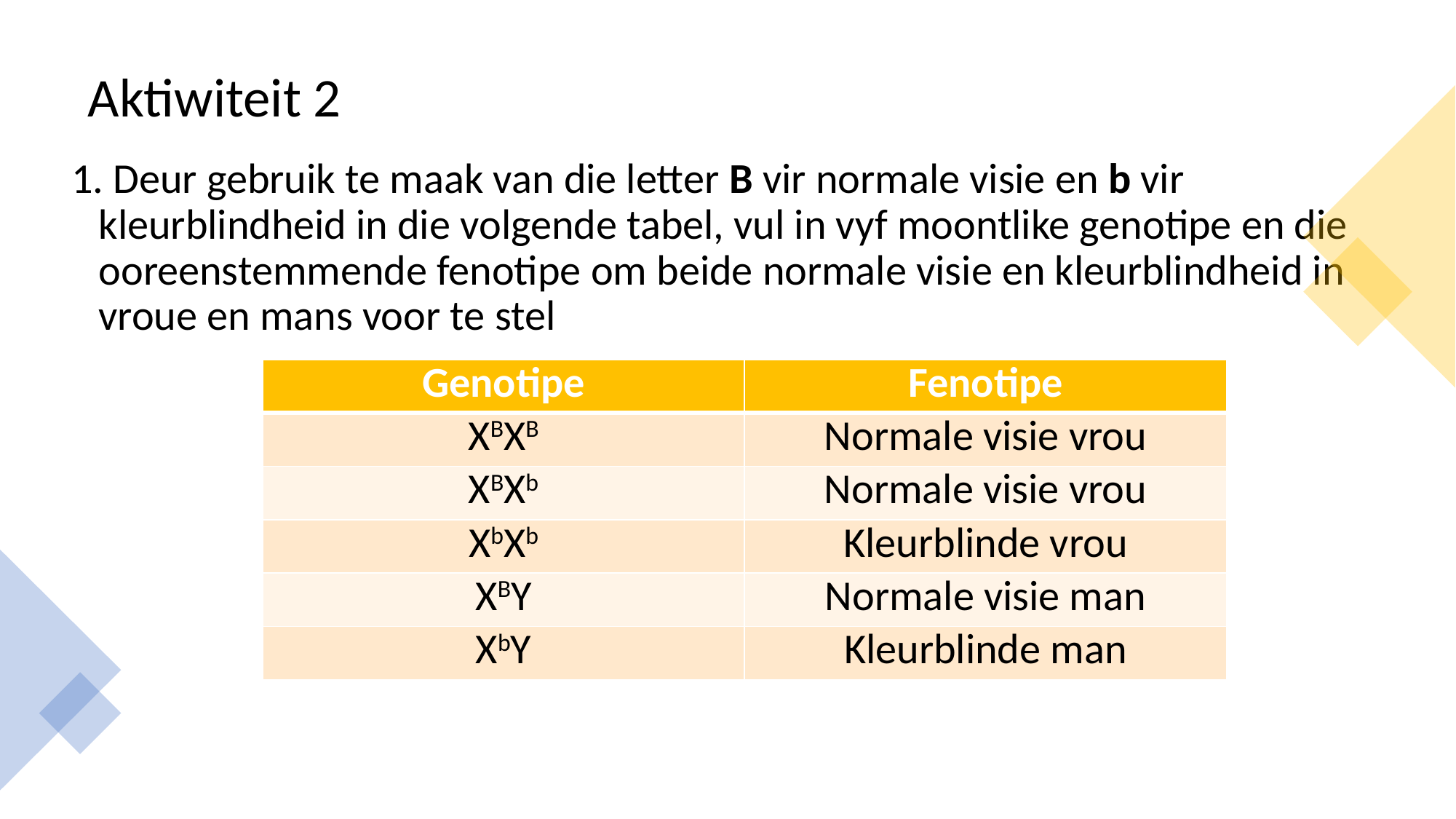

# Aktiwiteit 2
1. Deur gebruik te maak van die letter B vir normale visie en b vir kleurblindheid in die volgende tabel, vul in vyf moontlike genotipe en die ooreenstemmende fenotipe om beide normale visie en kleurblindheid in vroue en mans voor te stel

| Genotipe | Fenotipe |
| --- | --- |
| XBXB | Normale visie vrou |
| XBXb | Normale visie vrou |
| XbXb | Kleurblinde vrou |
| XBY | Normale visie man |
| XbY | Kleurblinde man |